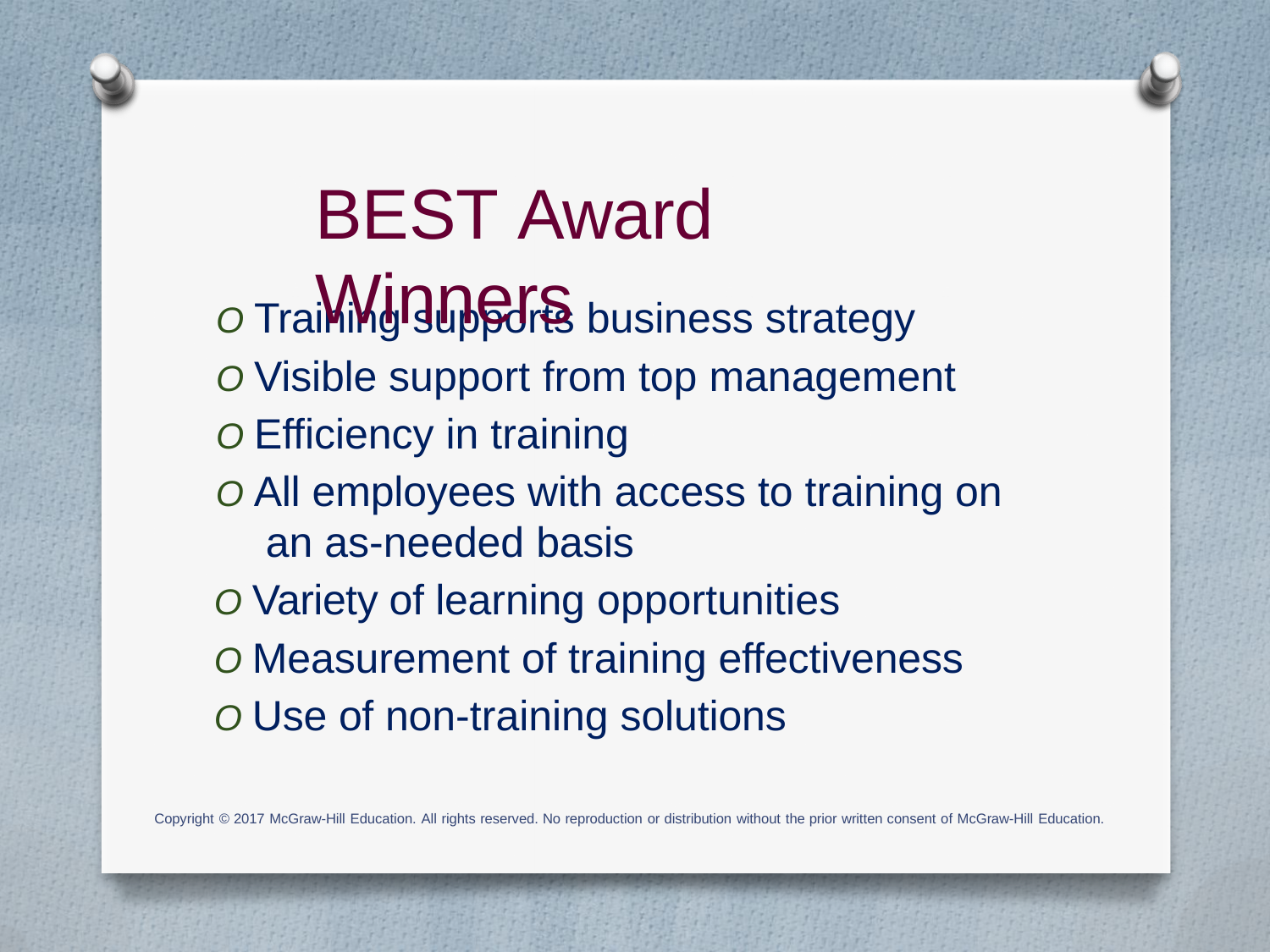

# BEST Award Winners
O Training supports business strategy
O Visible support from top management
O Efficiency in training
O All employees with access to training on  an as-needed basis
O Variety of learning opportunities
O Measurement of training effectiveness
O Use of non-training solutions
Copyright © 2017 McGraw-Hill Education. All rights reserved. No reproduction or distribution without the prior written consent of McGraw-Hill Education.